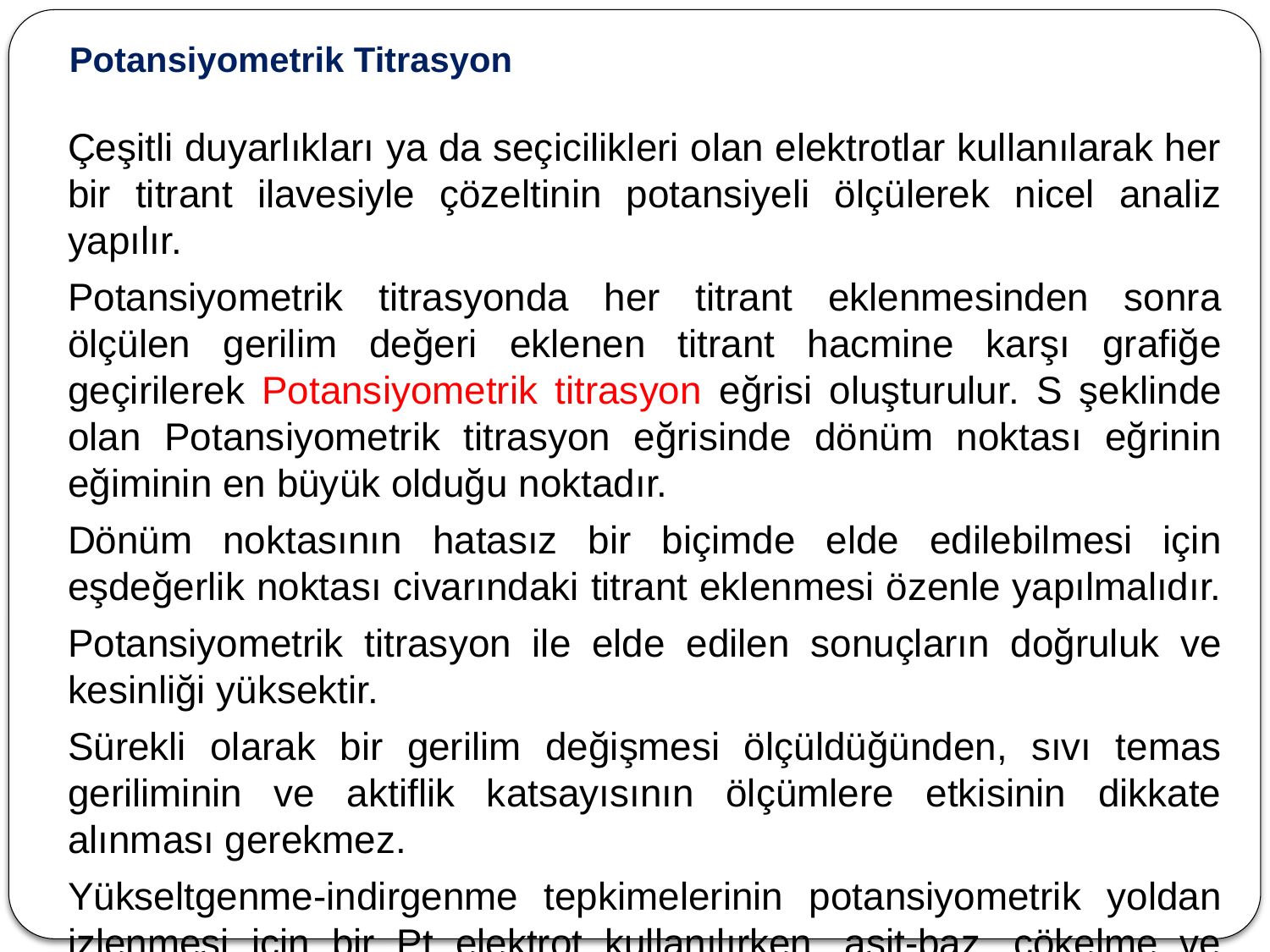

Potansiyometrik Titrasyon
Çeşitli duyarlıkları ya da seçicilikleri olan elektrotlar kullanılarak her bir titrant ilavesiyle çözeltinin potansiyeli ölçülerek nicel analiz yapılır.
Potansiyometrik titrasyonda her titrant eklenmesinden sonra ölçülen gerilim değeri eklenen titrant hacmine karşı grafiğe geçirilerek Potansiyometrik titrasyon eğrisi oluşturulur. S şeklinde olan Potansiyometrik titrasyon eğrisinde dönüm noktası eğrinin eğiminin en büyük olduğu noktadır.
Dönüm noktasının hatasız bir biçimde elde edilebilmesi için eşdeğerlik noktası civarındaki titrant eklenmesi özenle yapılmalıdır.
Potansiyometrik titrasyon ile elde edilen sonuçların doğruluk ve kesinliği yüksektir.
Sürekli olarak bir gerilim değişmesi ölçüldüğünden, sıvı temas geriliminin ve aktiflik katsayısının ölçümlere etkisinin dikkate alınması gerekmez.
Yükseltgenme-indirgenme tepkimelerinin potansiyometrik yoldan izlenmesi için bir Pt elektrot kullanılırken, asit-baz, çökelme ve kompleksleşme tepkimelerinin oluştuğu titrasyonların potansiyometrik yoldan izlenmesinde uygun bir iyon seçici elektrot kullanılır.